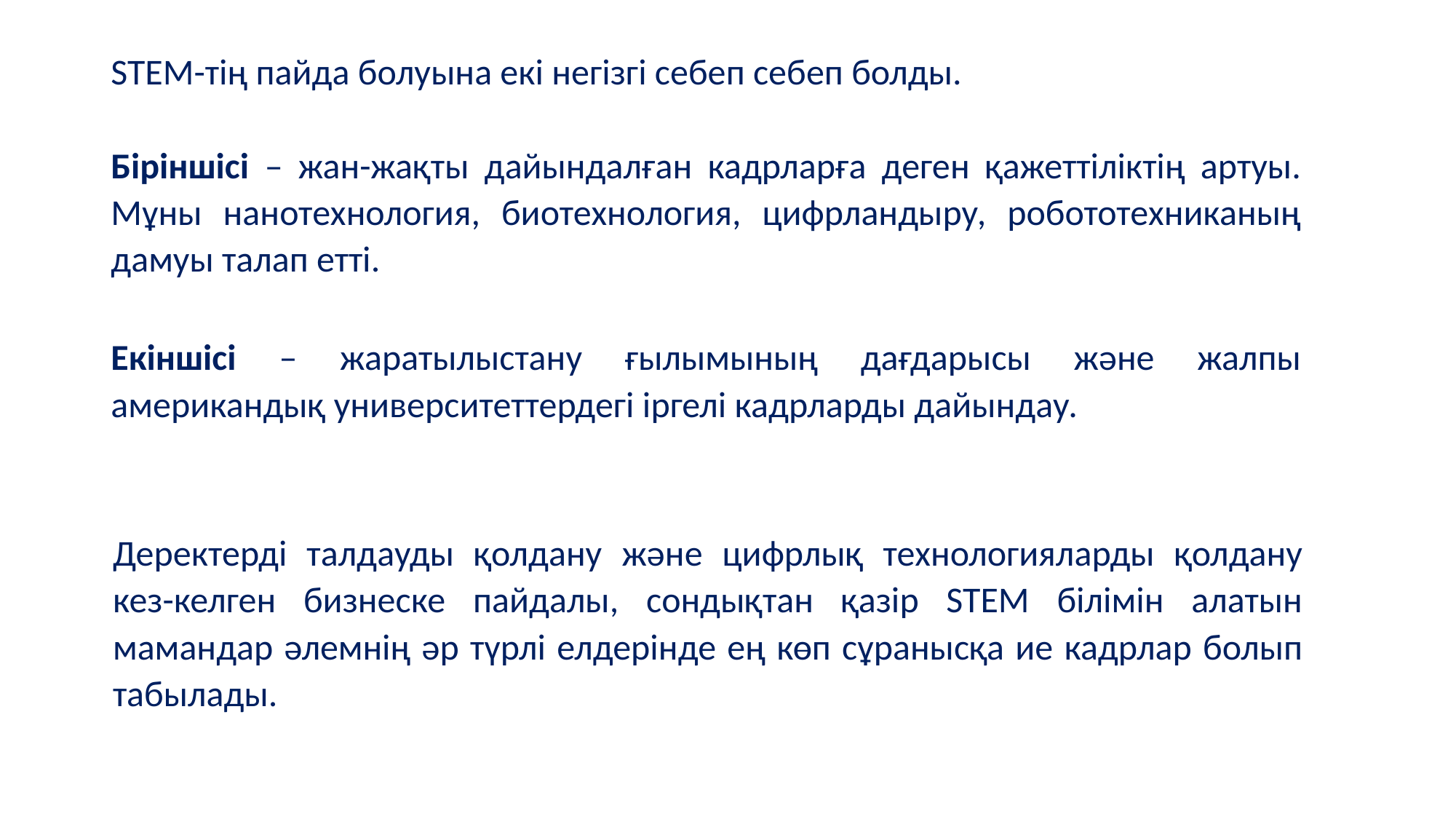

STEM-тің пайда болуына екі негізгі себеп себеп болды.

Біріншісі – жан-жақты дайындалған кадрларға деген қажеттіліктің артуы. Мұны нанотехнология, биотехнология, цифрландыру, робототехниканың дамуы талап етті.

Екіншісі – жаратылыстану ғылымының дағдарысы және жалпы американдық университеттердегі іргелі кадрларды дайындау.
Деректерді талдауды қолдану және цифрлық технологияларды қолдану кез-келген бизнеске пайдалы, сондықтан қазір STEM білімін алатын мамандар әлемнің әр түрлі елдерінде ең көп сұранысқа ие кадрлар болып табылады.